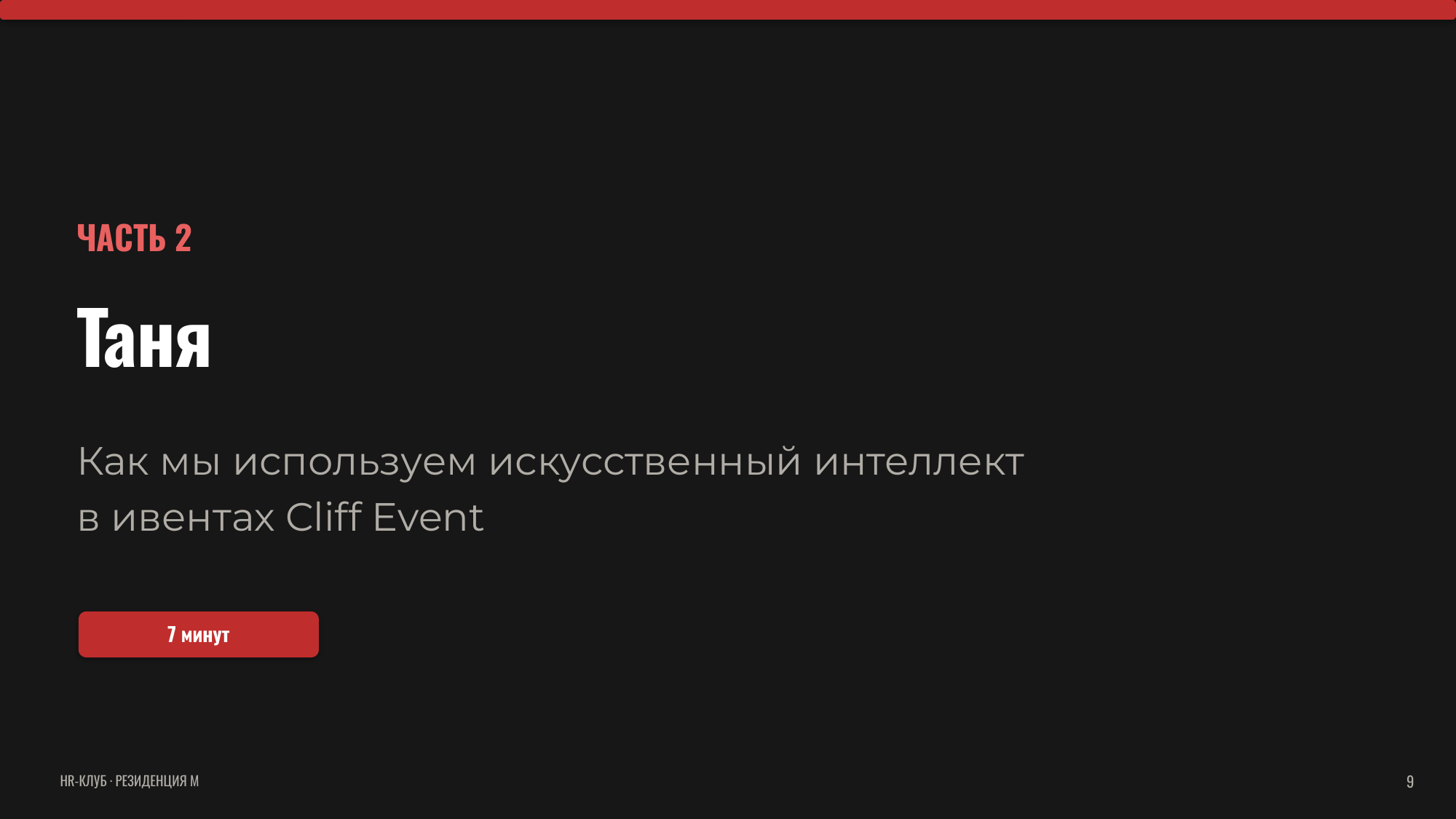

ЧАСТЬ 2
Таня
Как мы используем искусственный интеллект
в ивентах Cliff Event
7 минут
HR-КЛУБ · РЕЗИДЕНЦИЯ М
9